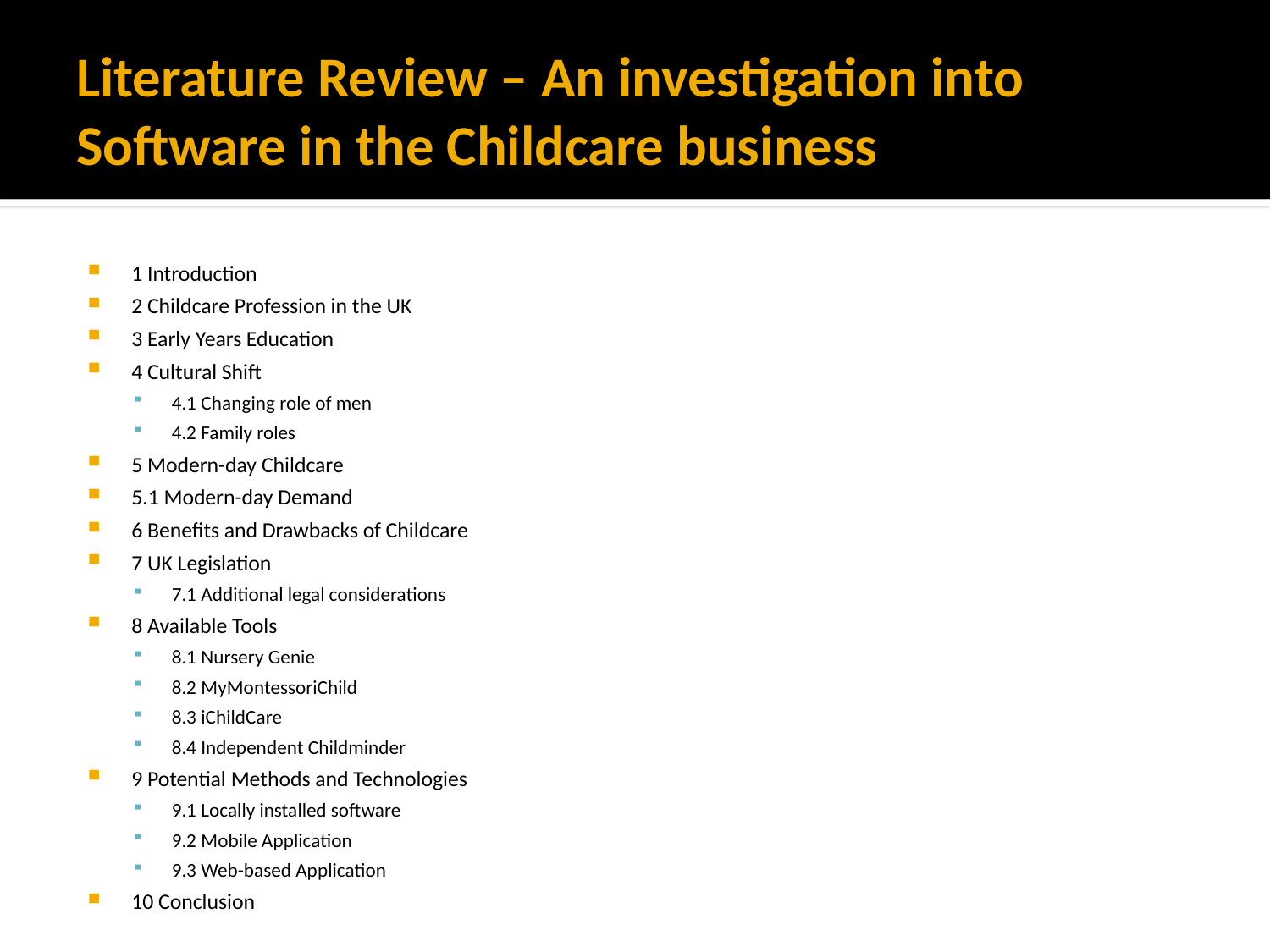

# Literature Review – An investigation into Software in the Childcare business
1 Introduction
2 Childcare Profession in the UK
3 Early Years Education
4 Cultural Shift
4.1 Changing role of men
4.2 Family roles
5 Modern-day Childcare
5.1 Modern-day Demand
6 Benefits and Drawbacks of Childcare
7 UK Legislation
7.1 Additional legal considerations
8 Available Tools
8.1 Nursery Genie
8.2 MyMontessoriChild
8.3 iChildCare
8.4 Independent Childminder
9 Potential Methods and Technologies
9.1 Locally installed software
9.2 Mobile Application
9.3 Web-based Application
10 Conclusion